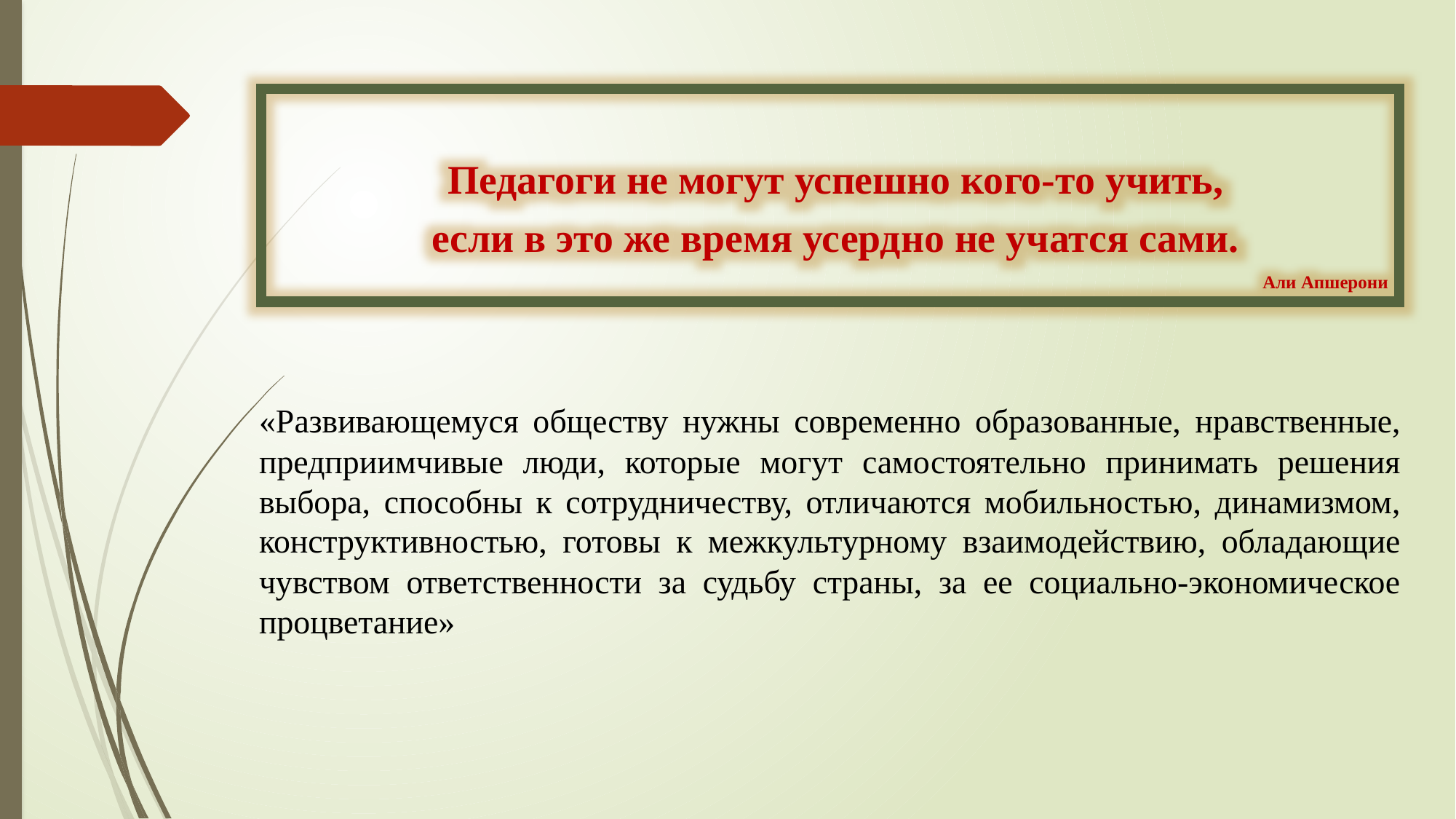

Педагоги не могут успешно кого-то учить,
если в это же время усердно не учатся сами.
Али Апшерони
«Развивающемуся обществу нужны современно образованные, нравственные, предприимчивые люди, которые могут самостоятельно принимать решения выбора, способны к сотрудничеству, отличаются мобильностью, динамизмом, конструктивностью, готовы к межкультурному взаимодействию, обладающие чувством ответственности за судьбу страны, за ее социально-экономическое процветание»